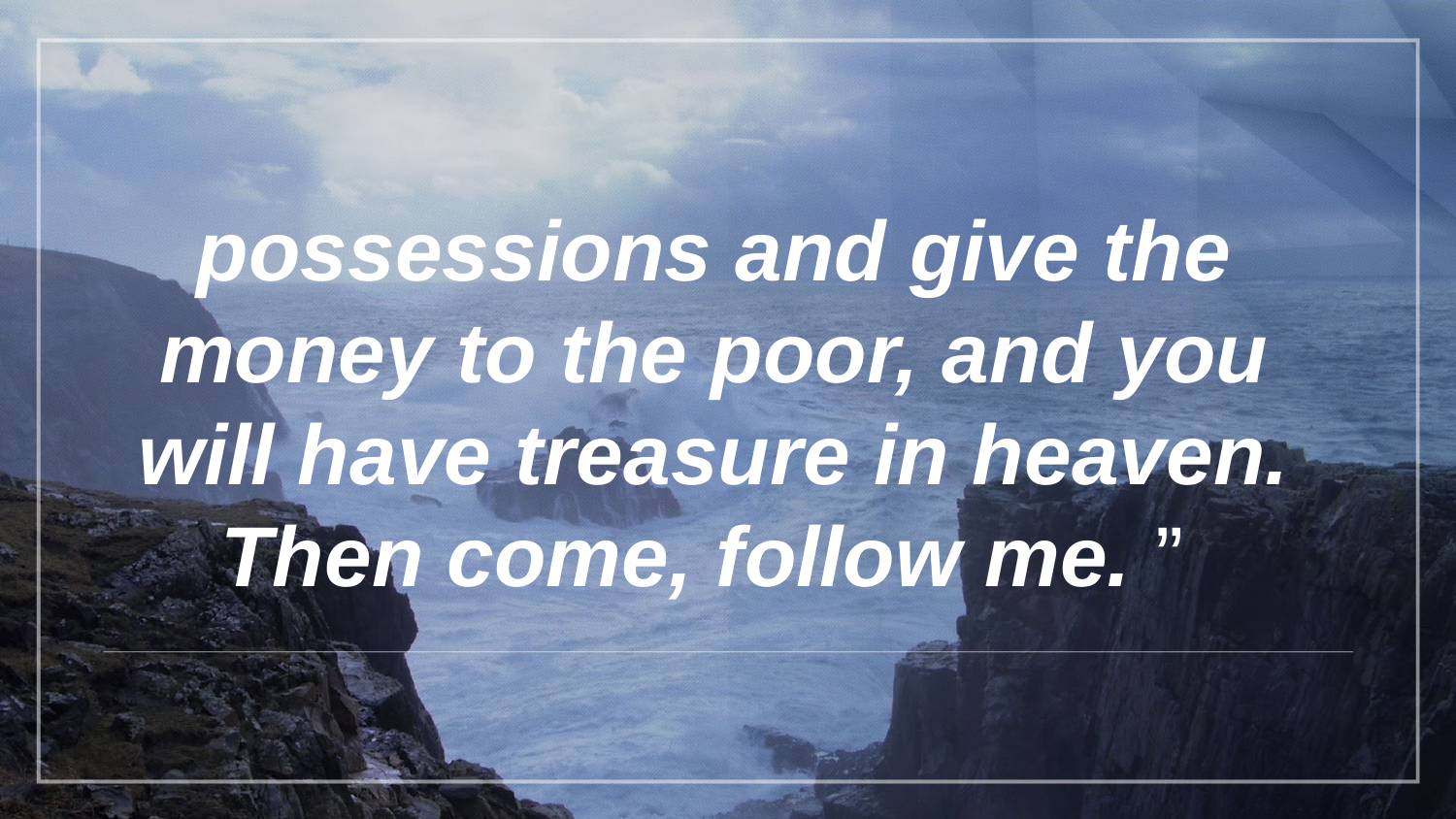

possessions and give the money to the poor, and you will have treasure in heaven. Then come, follow me. ”